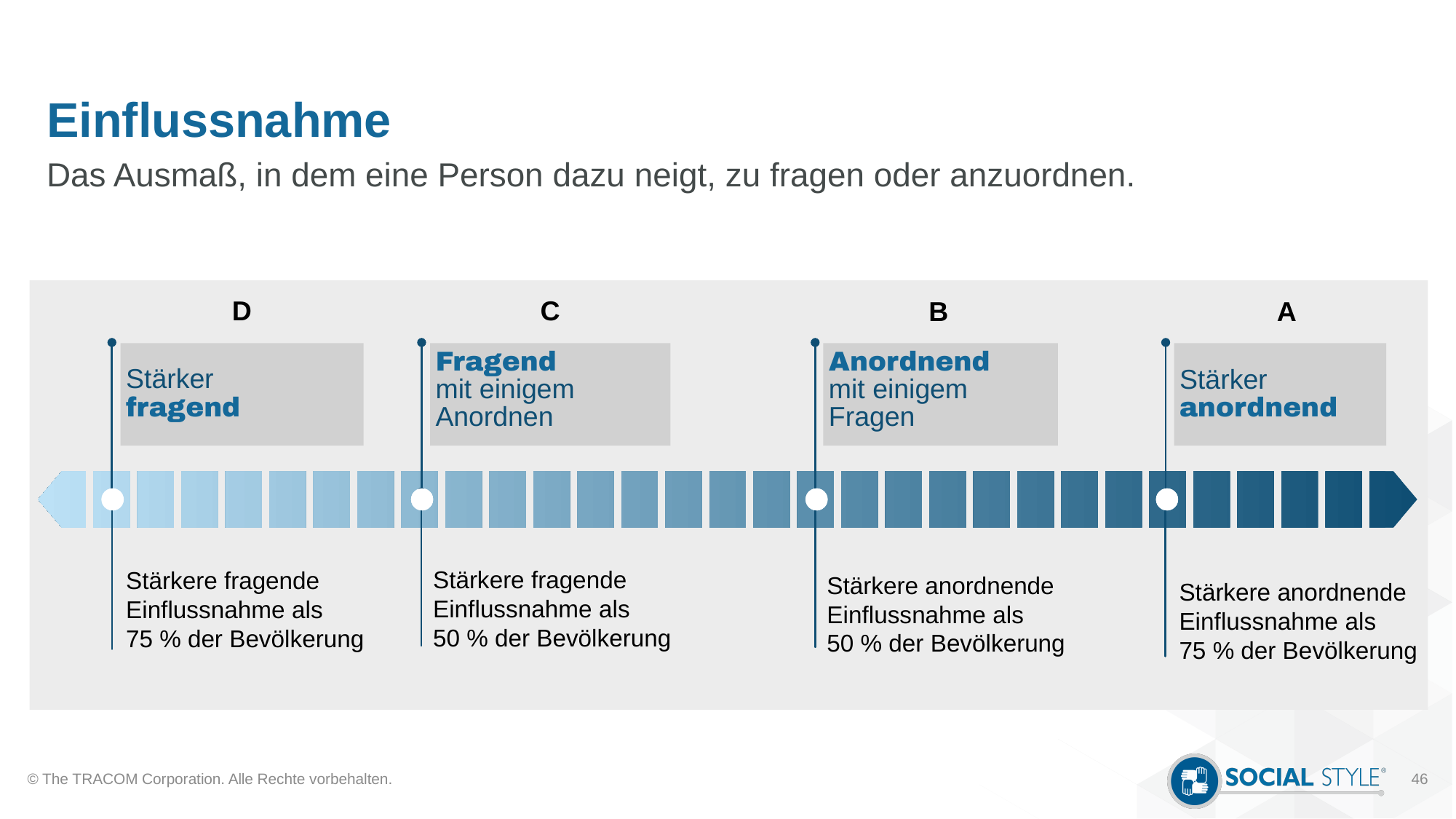

# Einflussnahme

Das Ausmaß, in dem eine Person dazu neigt, zu fragen oder anzuordnen.

D
C
A
B
Stärker
fragend

Stärkere fragende Einflussnahme als 75 % der Bevölkerung

Fragend
mit einigem Anordnen

Stärkere fragende Einflussnahme als 50 % der Bevölkerung

Anordnend
mit einigem Fragen

Stärkere anordnende Einflussnahme als 50 % der Bevölkerung

Stärker anordnend

Stärkere anordnende Einflussnahme als 75 % der Bevölkerung

© The TRACOM Corporation. Alle Rechte vorbehalten.
46